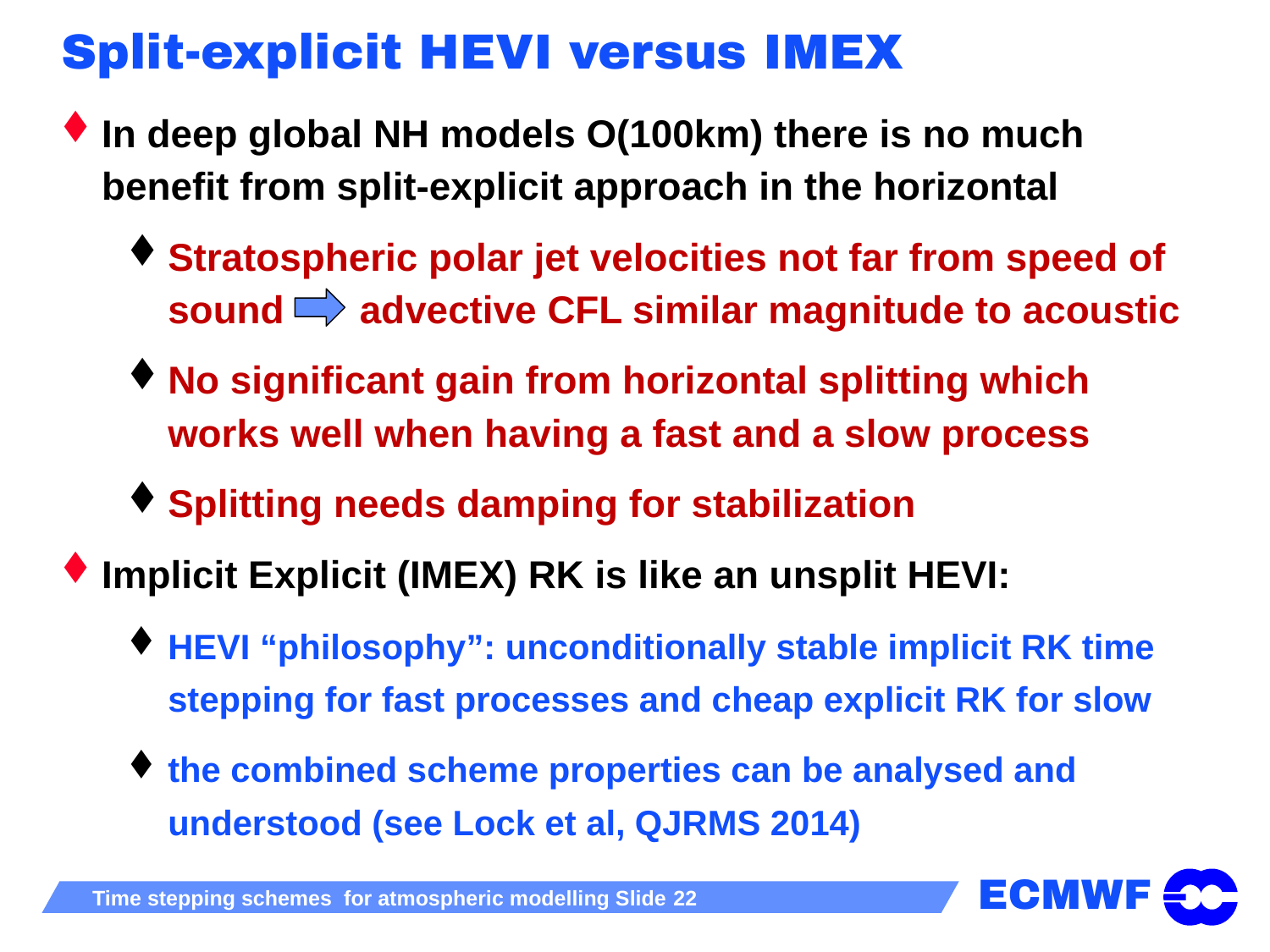

# Split-explicit HEVI versus IMEX
In deep global NH models O(100km) there is no much benefit from split-explicit approach in the horizontal
Stratospheric polar jet velocities not far from speed of sound       advective CFL similar magnitude to acoustic
No significant gain from horizontal splitting which works well when having a fast and a slow process
Splitting needs damping for stabilization
Implicit Explicit (IMEX) RK is like an unsplit HEVI:
HEVI “philosophy”: unconditionally stable implicit RK time stepping for fast processes and cheap explicit RK for slow
the combined scheme properties can be analysed and understood (see Lock et al, QJRMS 2014)